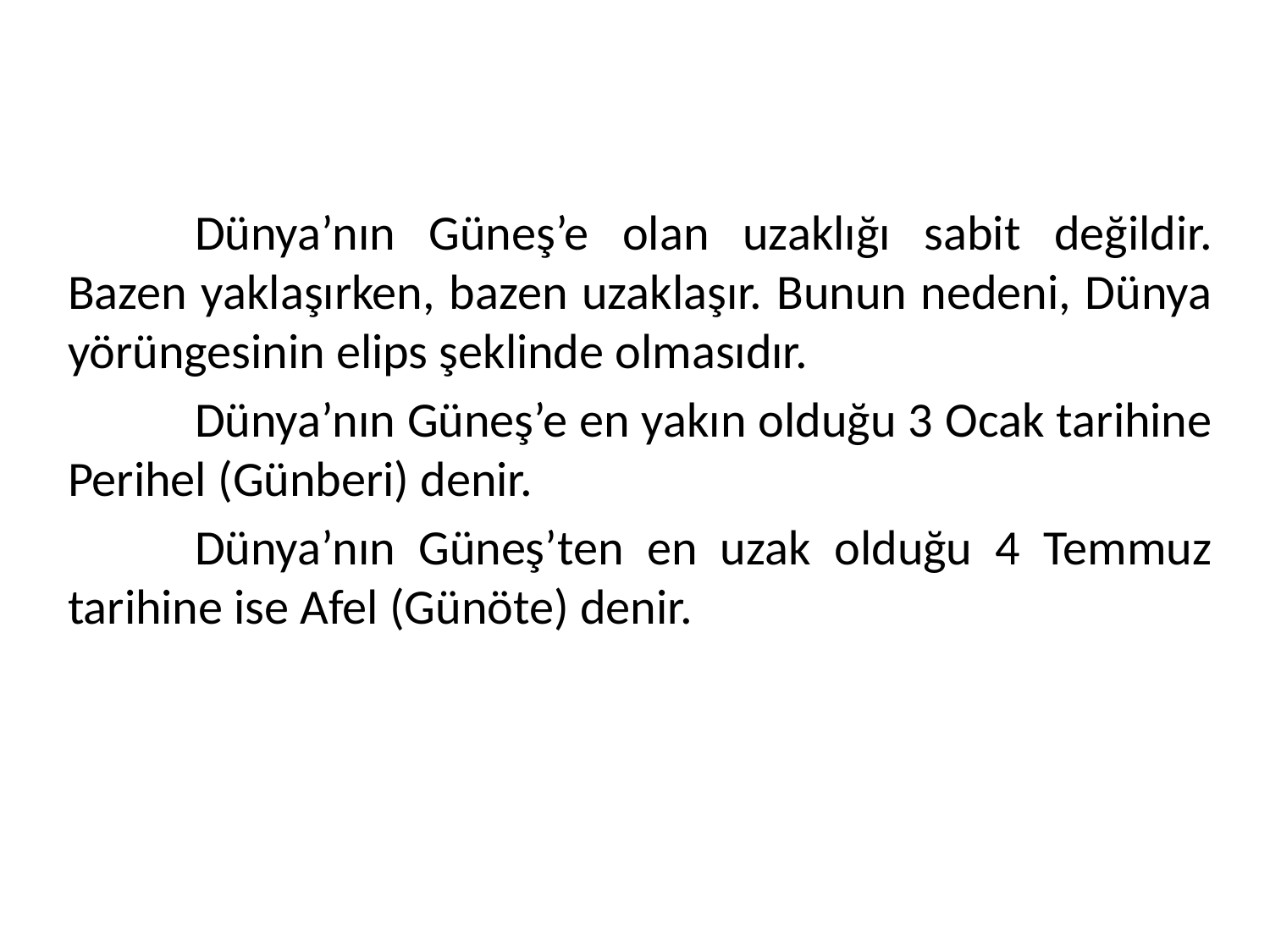

Dünya’nın Güneş’e olan uzaklığı sabit değildir. Bazen yaklaşırken, bazen uzaklaşır. Bunun nedeni, Dünya yörüngesinin elips şeklinde olmasıdır.
	Dünya’nın Güneş’e en yakın olduğu 3 Ocak tarihine Perihel (Günberi) denir.
	Dünya’nın Güneş’ten en uzak olduğu 4 Temmuz tarihine ise Afel (Günöte) denir.